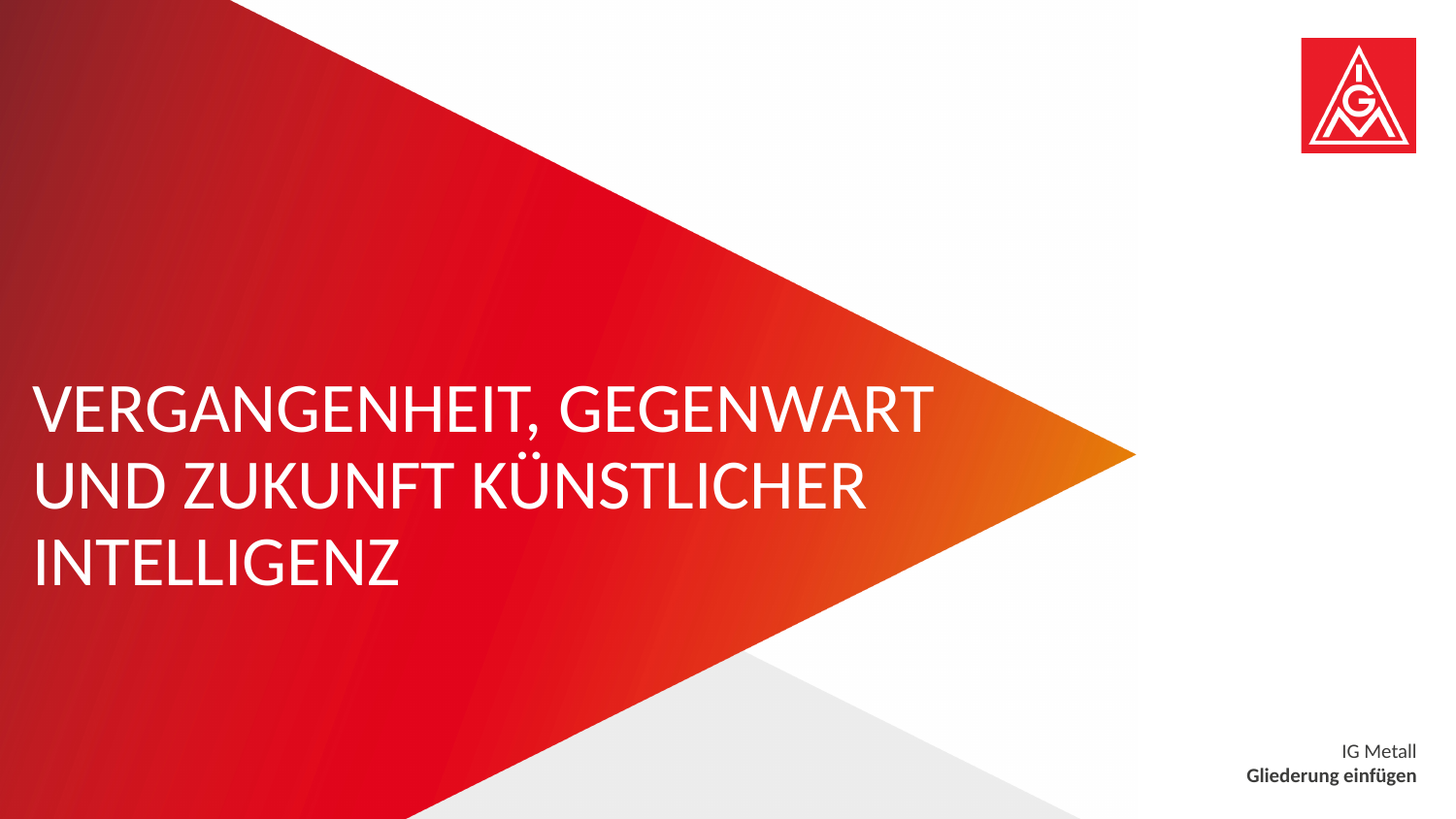

# Vergangenheit, Gegenwart und Zukunft künstlicher Intelligenz